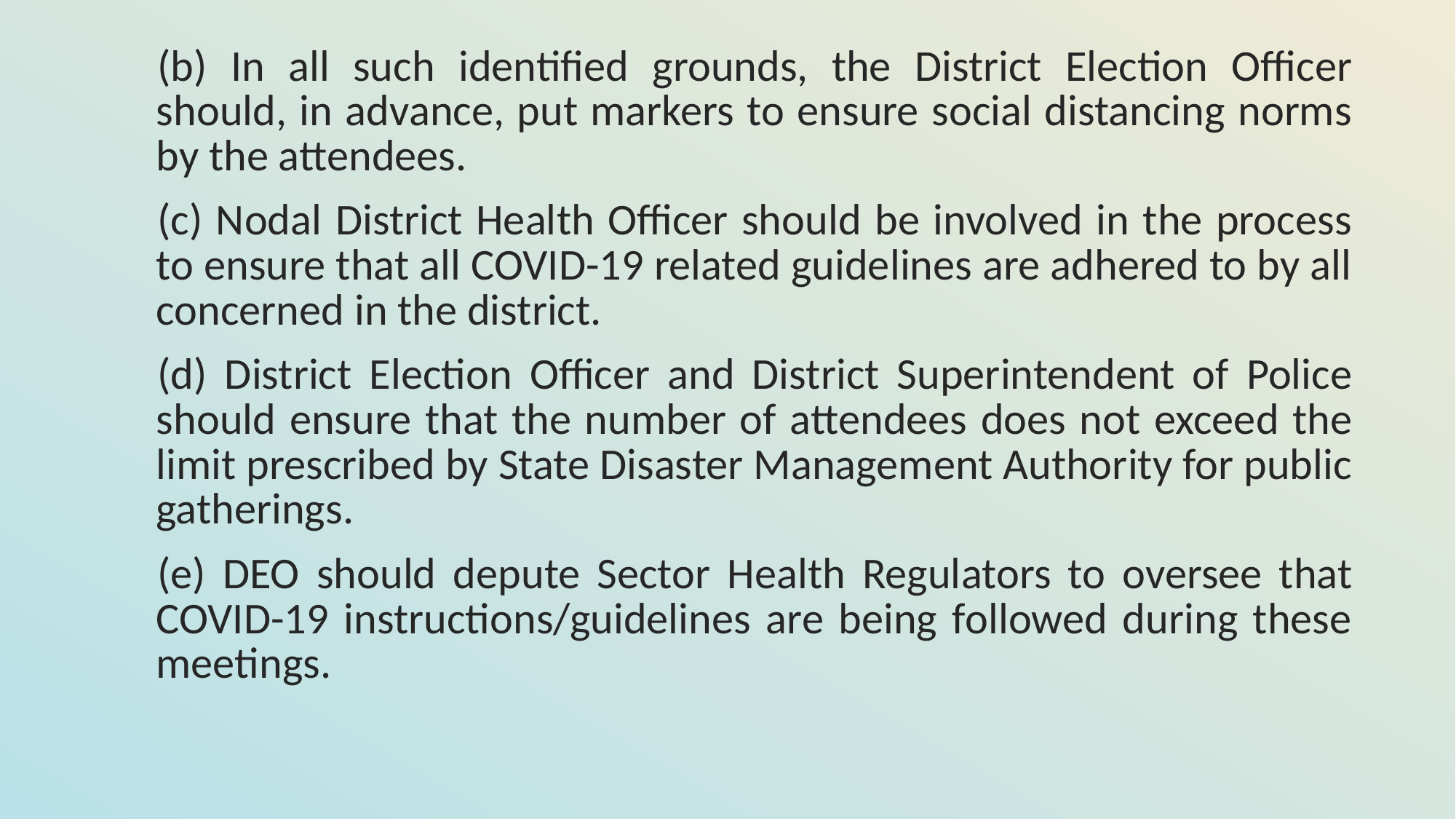

(b) In all such identified grounds, the District Election Officer should, in advance, put markers to ensure social distancing norms by the attendees.
(c) Nodal District Health Officer should be involved in the process to ensure that all COVID-19 related guidelines are adhered to by all concerned in the district.
(d) District Election Officer and District Superintendent of Police should ensure that the number of attendees does not exceed the limit prescribed by State Disaster Management Authority for public gatherings.
(e) DEO should depute Sector Health Regulators to oversee that COVID-19 instructions/guidelines are being followed during these meetings.